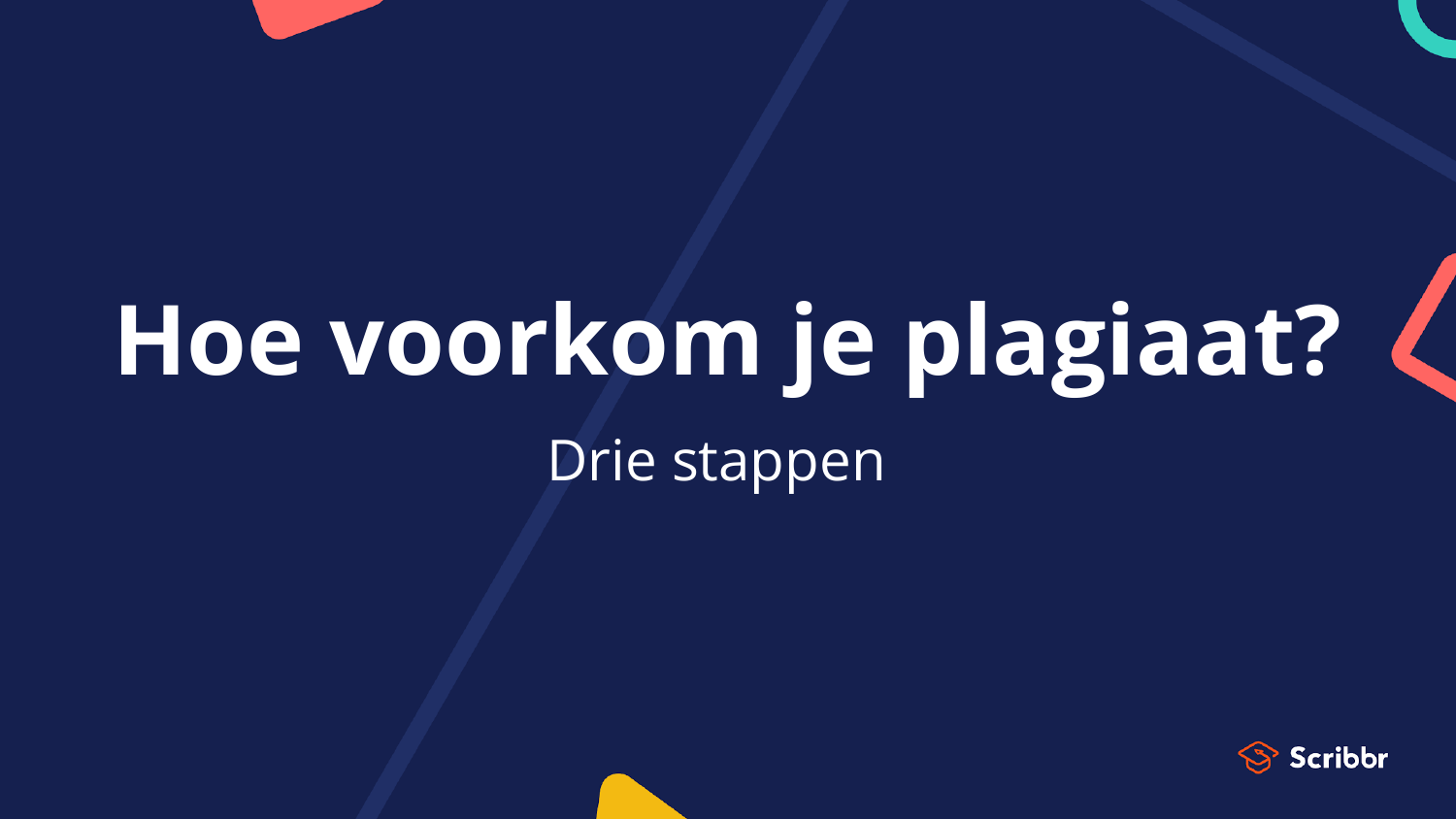

# Hoe voorkom je plagiaat?
Drie stappen